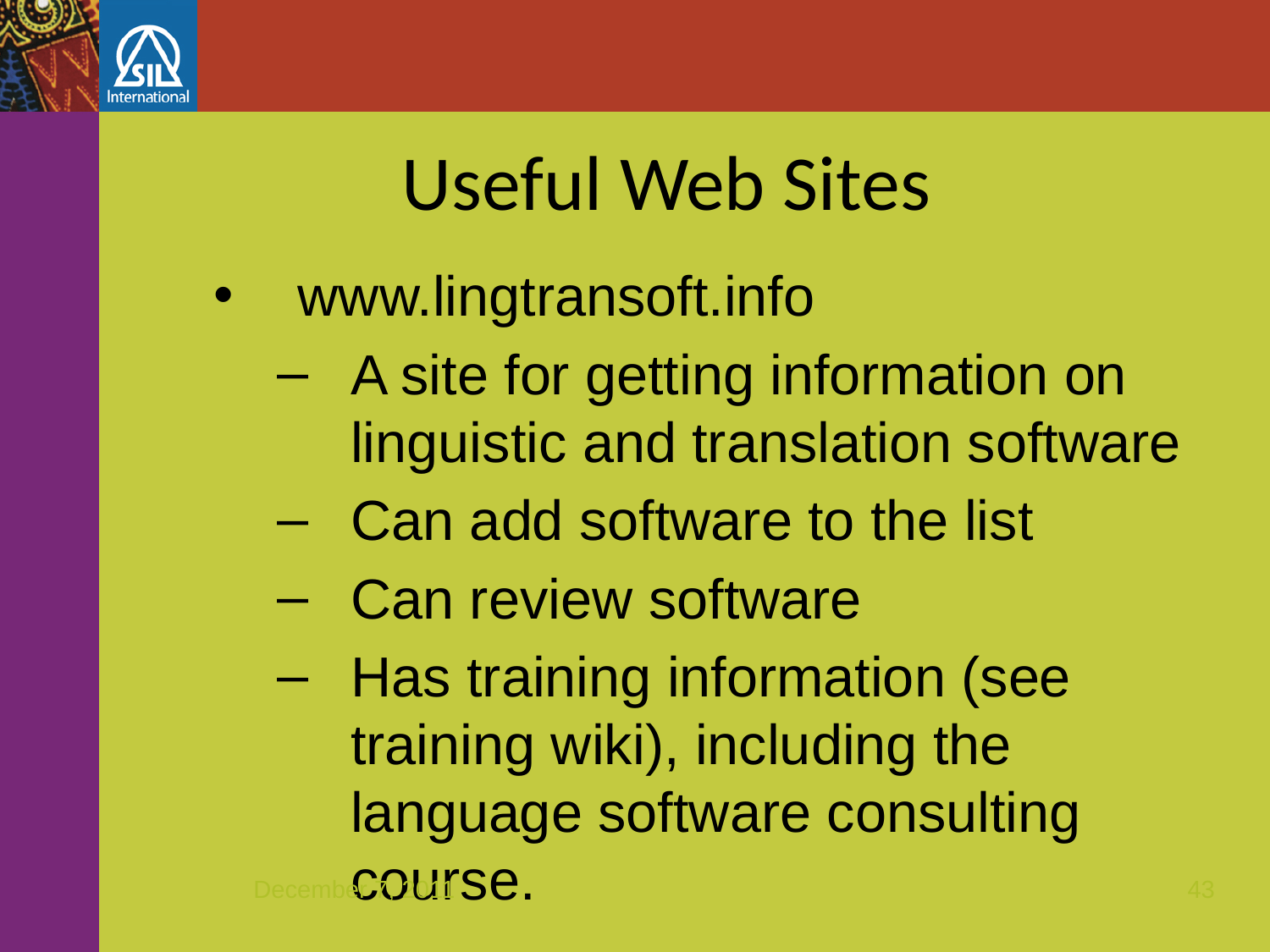

Useful Web Sites
www.lingtransoft.info
A site for getting information on linguistic and translation software
Can add software to the list
Can review software
Has training information (see training wiki), including the language software consulting course.

December 7, 2011

43